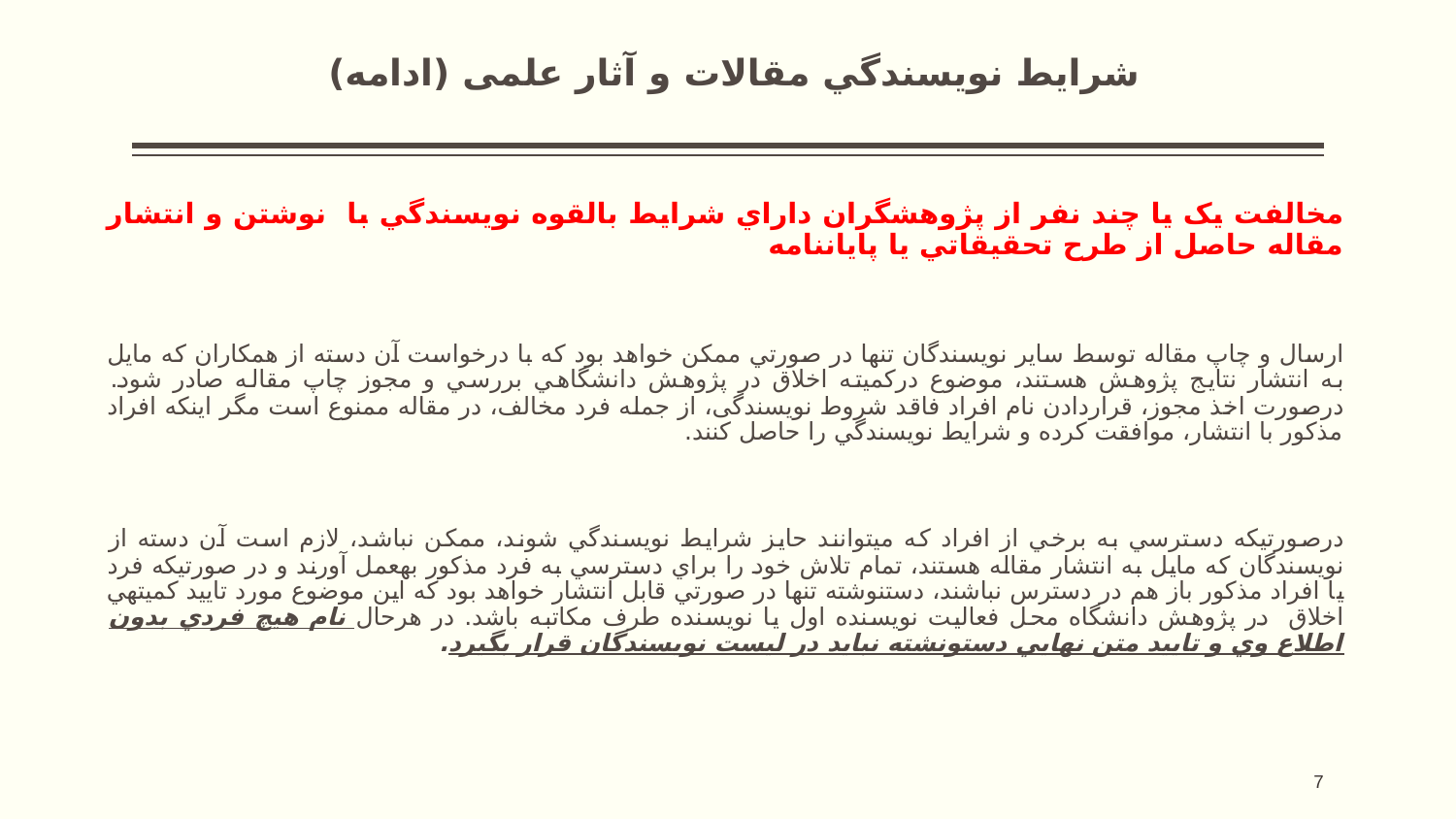

# شرايط نويسندگي مقالات و آثار علمی (ادامه)
مخالفت يک يا چند نفر از پژوهشگران داراي شرايط بالقوه نويسندگي با  نوشتن و انتشار مقاله حاصل از طرح تحقيقاتي يا پايان­نامه

ارسال و چاپ مقاله توسط ساير نويسندگان تنها در صورتي ممکن خواهد بود که با درخواست آن دسته از همکاران که مايل به انتشار نتايج پژوهش هستند، موضوع درکميته اخلاق در پژوهش دانشگاهي بررسي و مجوز چاپ مقاله صادر شود. درصورت اخذ مجوز، قراردادن نام افراد فاقد شروط نویسندگی، از جمله فرد مخالف، در مقاله ممنوع است مگر اينکه افراد مذکور با انتشار، موافقت کرده و شرايط نويسندگي را حاصل کنند.

درصورتي­که دسترسي به برخي از افراد که مي­توانند حايز شرايط نويسندگي شوند، ممکن نباشد، لازم است آن دسته از نويسندگان که مايل به انتشار مقاله هستند، تمام تلاش خود را براي دسترسي به فرد مذکور به­عمل آورند و در صورتي­که فرد يا افراد مذکور باز هم در دسترس نباشند، دستنوشته تنها در صورتي قابل انتشار خواهد بود که اين موضوع مورد تاييد کميته­ي اخلاق  در پژوهش دانشگاه محل فعاليت نويسنده اول يا نويسنده طرف مکاتبه باشد. در هرحال نام هيچ فردي بدون اطلاع وي و تاييد متن نهايي دستونشته نبايد در ليست نويسندگان قرار بگيرد.

7